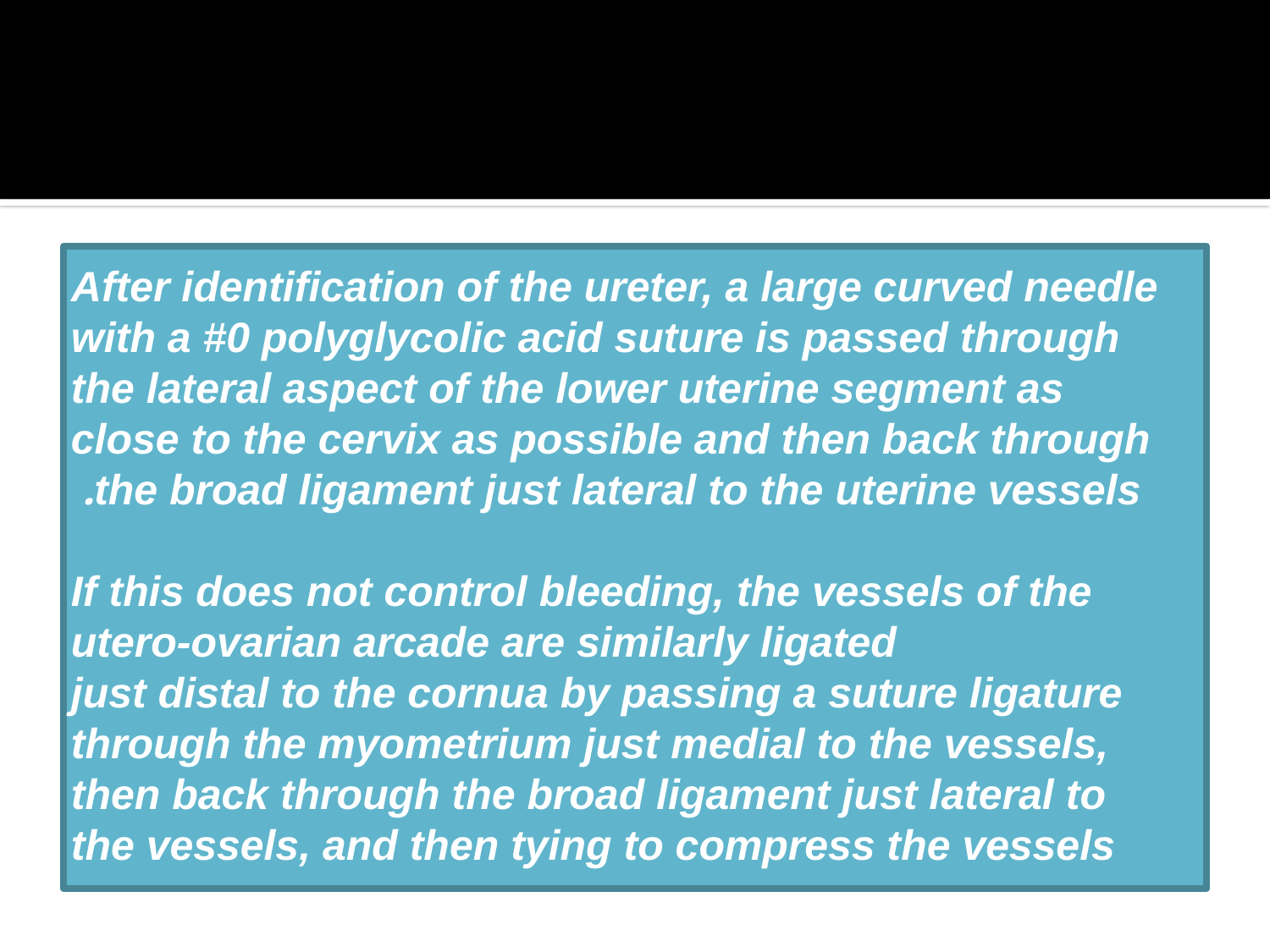

#
After identification of the ureter, a large curved needle with a #0 polyglycolic acid suture is passed through the lateral aspect of the lower uterine segment as close to the cervix as possible and then back through the broad ligament just lateral to the uterine vessels.

If this does not control bleeding, the vessels of the utero-ovarian arcade are similarly ligated
just distal to the cornua by passing a suture ligature through the myometrium just medial to the vessels, then back through the broad ligament just lateral to the vessels, and then tying to compress the vessels